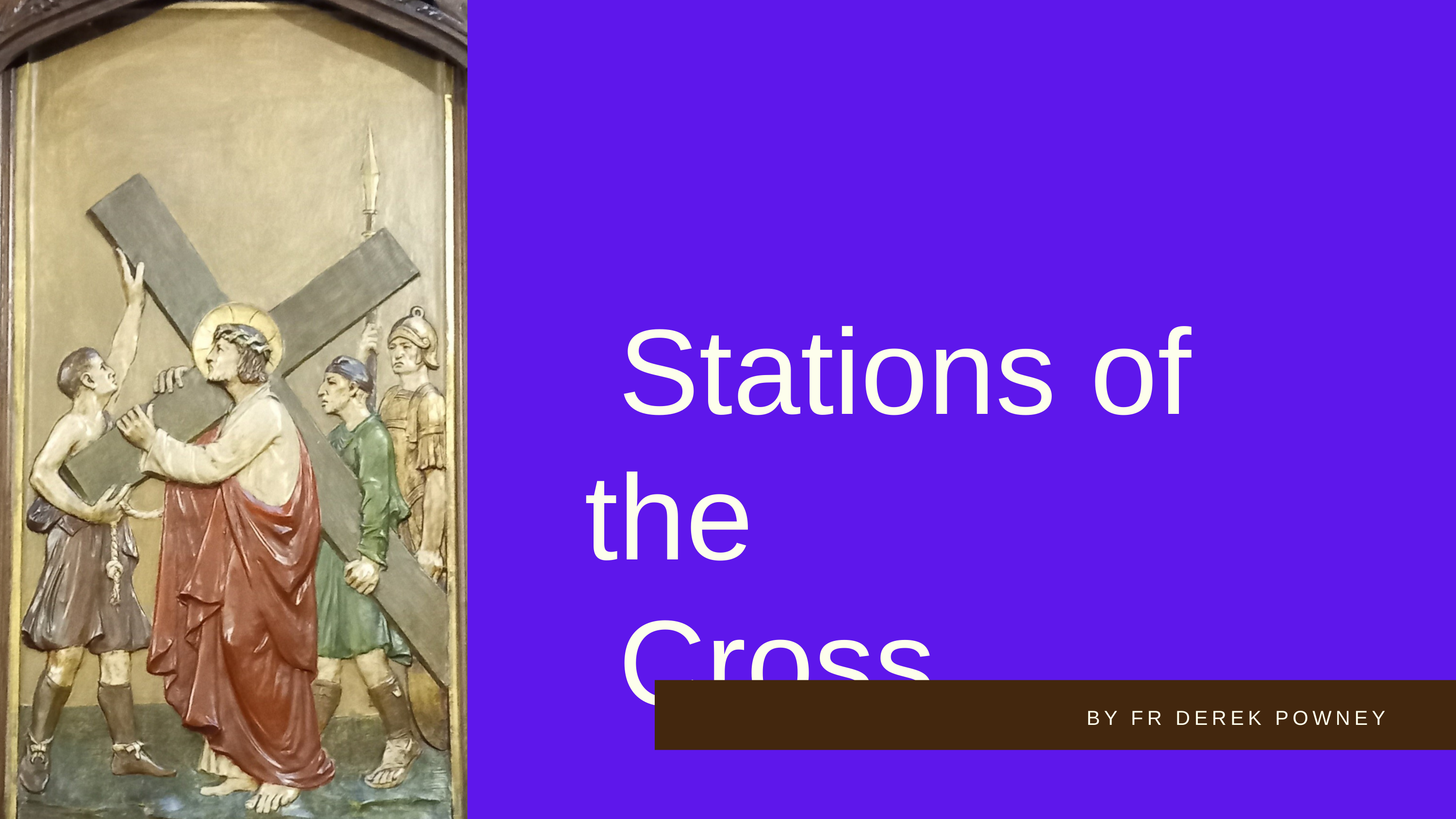

Stations of the
 Cross

BY FR DEREK POWNEY